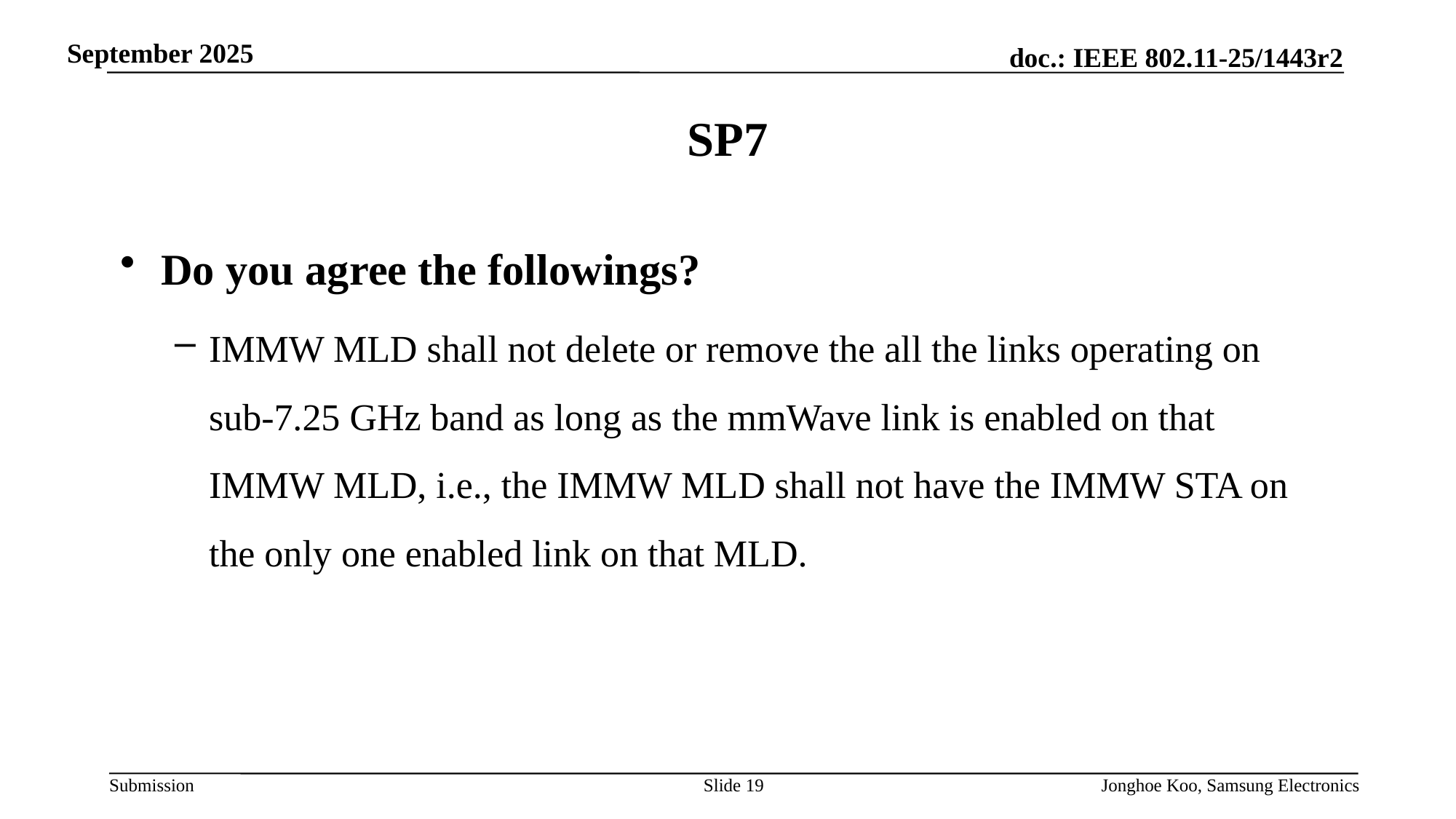

# SP7
Do you agree the followings?
IMMW MLD shall not delete or remove the all the links operating on sub-7.25 GHz band as long as the mmWave link is enabled on that IMMW MLD, i.e., the IMMW MLD shall not have the IMMW STA on the only one enabled link on that MLD.

Slide 19
Jonghoe Koo, Samsung Electronics